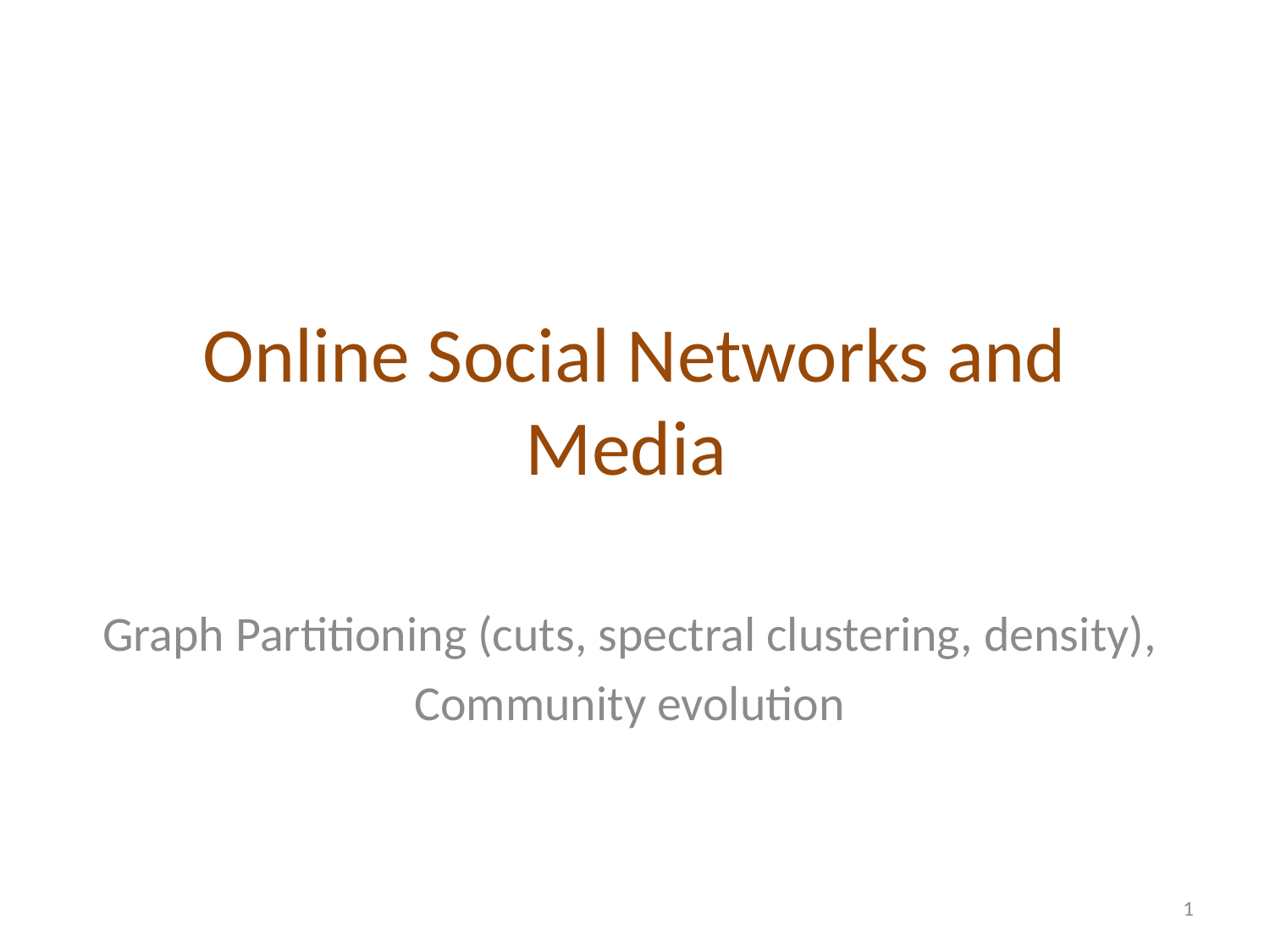

# Online Social Networks and Media
Graph Partitioning (cuts, spectral clustering, density),
Community evolution
1